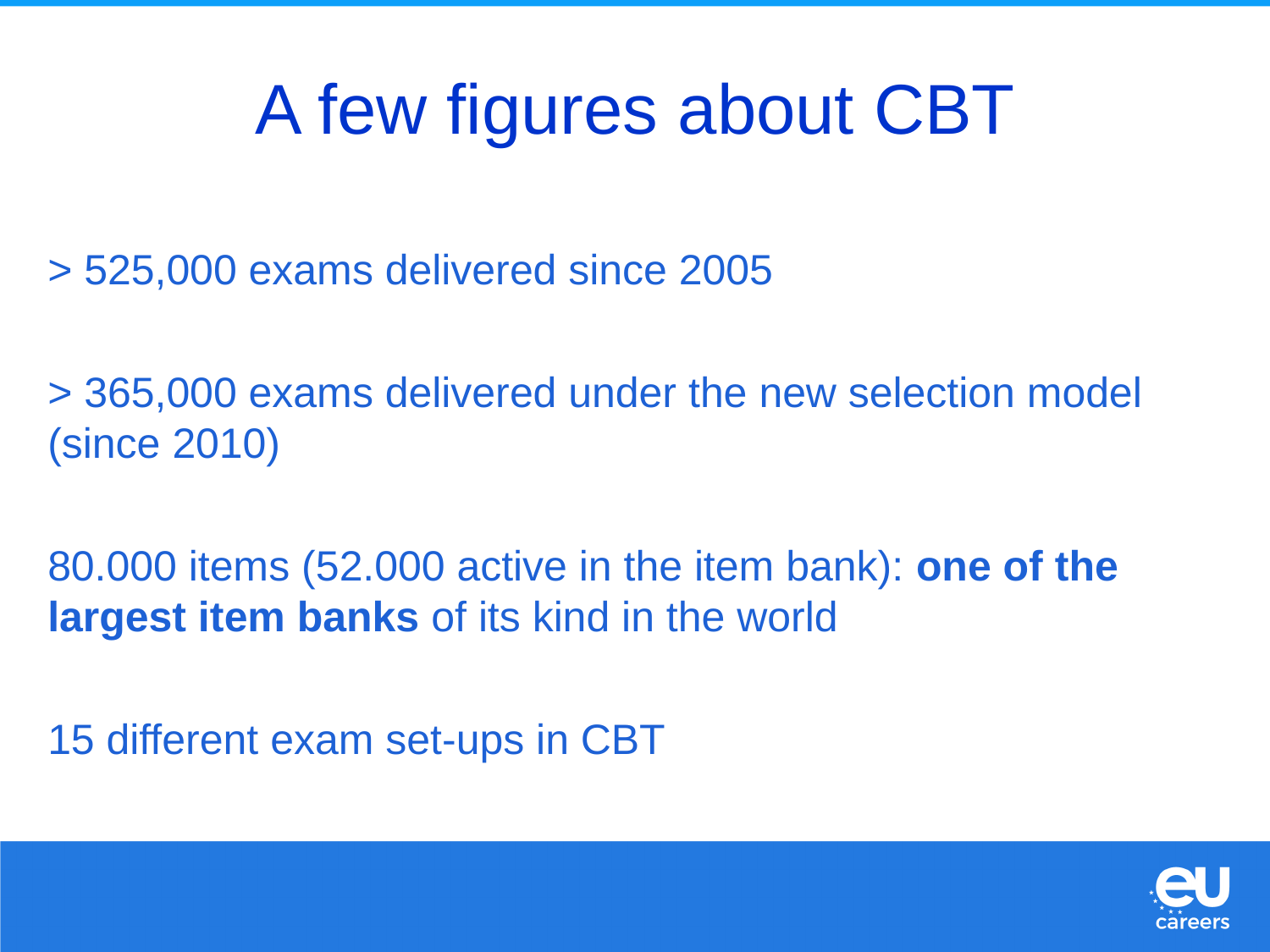

# A few figures about CBT
> 525,000 exams delivered since 2005

> 365,000 exams delivered under the new selection model (since 2010)

80.000 items (52.000 active in the item bank): one of the largest item banks of its kind in the world

15 different exam set-ups in CBT